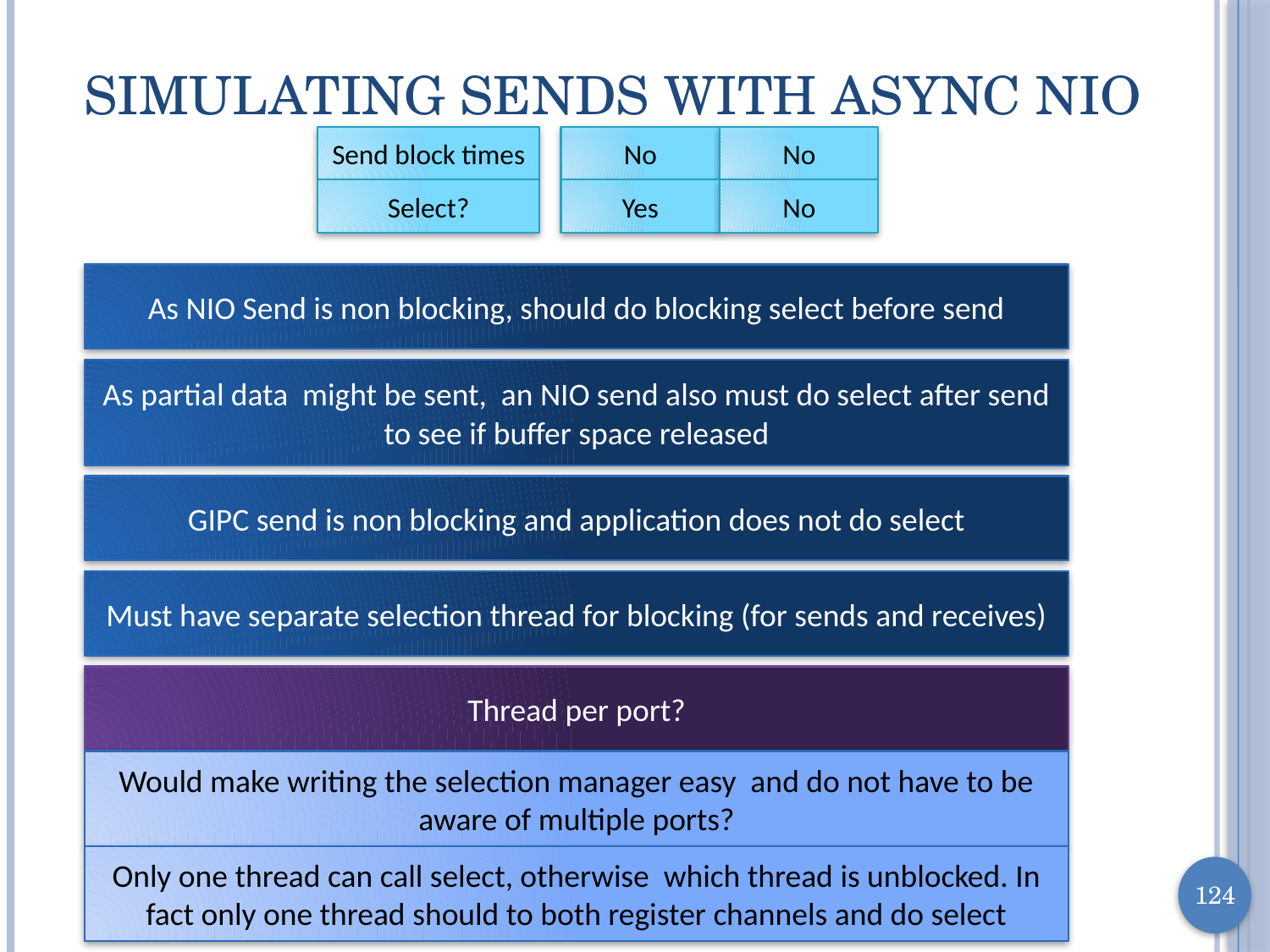

# Simulating Sends With Async NIO
No
No
Send block times
Select?
Yes
No
As NIO Send is non blocking, should do blocking select before send
As partial data  might be sent,  an NIO send also must do select after send to see if buffer space released
GIPC send is non blocking and application does not do select
Must have separate selection thread for blocking (for sends and receives)
Thread per port?
Would make writing the selection manager easy  and do not have to be aware of multiple ports?
Only one thread can call select, otherwise  which thread is unblocked. In fact only one thread should to both register channels and do select